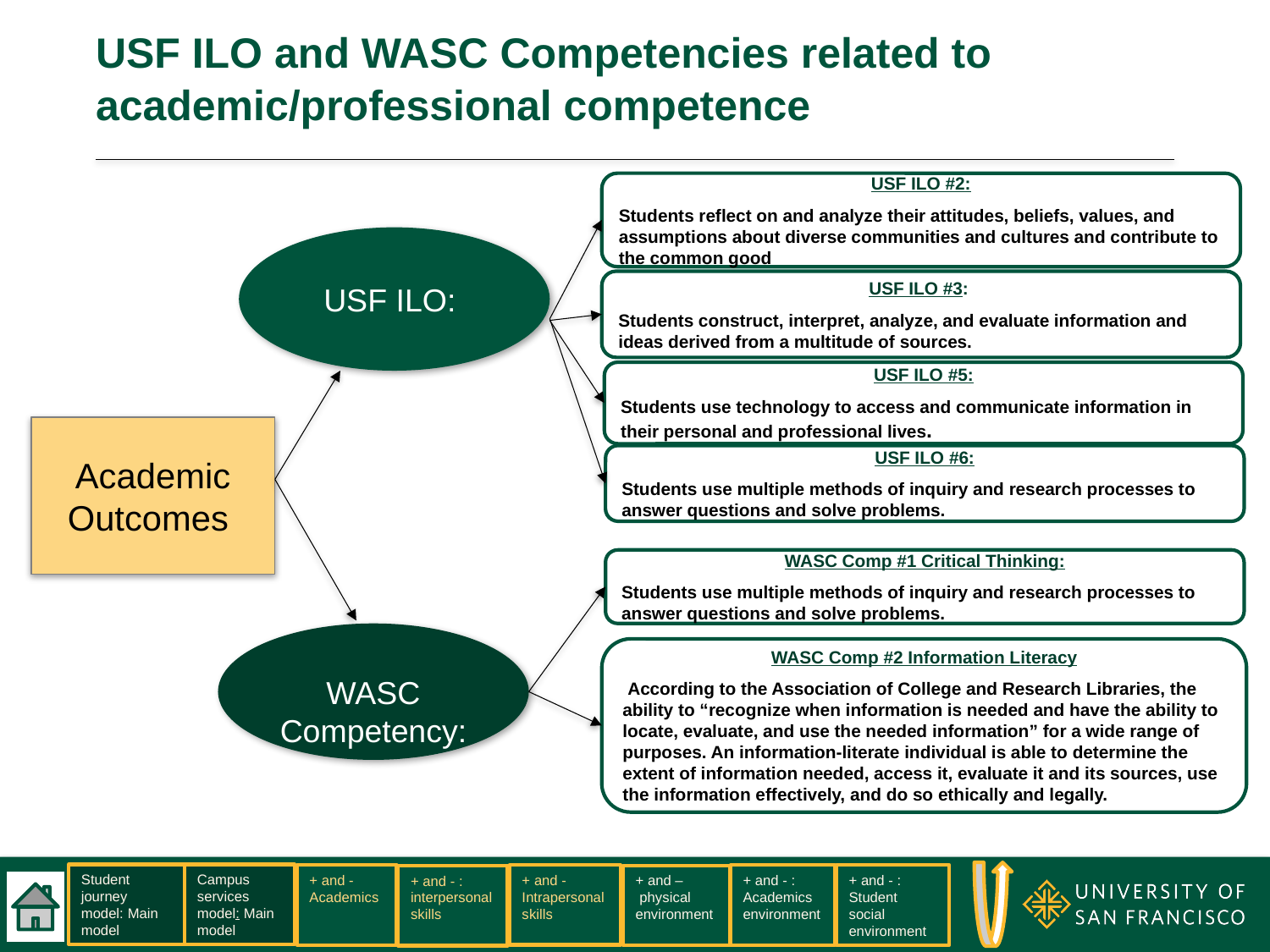

# USF ILO and WASC Competencies related to academic/professional competence
USF ILO #2:

Students reflect on and analyze their attitudes, beliefs, values, and assumptions about diverse communities and cultures and contribute to the common good
USF ILO:
USF ILO #3:

Students construct, interpret, analyze, and evaluate information and ideas derived from a multitude of sources.
USF ILO #5:

Students use technology to access and communicate information in their personal and professional lives.
Academic Outcomes
USF ILO #6:

Students use multiple methods of inquiry and research processes to answer questions and solve problems.
WASC Comp #1 Critical Thinking:

Students use multiple methods of inquiry and research processes to answer questions and solve problems.

WASC Competency:
WASC Comp #2 Information Literacy

 According to the Association of College and Research Libraries, the ability to “recognize when information is needed and have the ability to locate, evaluate, and use the needed information” for a wide range of purposes. An information-literate individual is able to determine the extent of information needed, access it, evaluate it and its sources, use the information effectively, and do so ethically and legally.

Student journey model: Main model
Campus services model: Main model
+ and - Intrapersonal skills

+ and -Academics

+ and - : Academics environment

+ and - : Student social environment
+ and –
 physical environment

+ and - : interpersonal skills